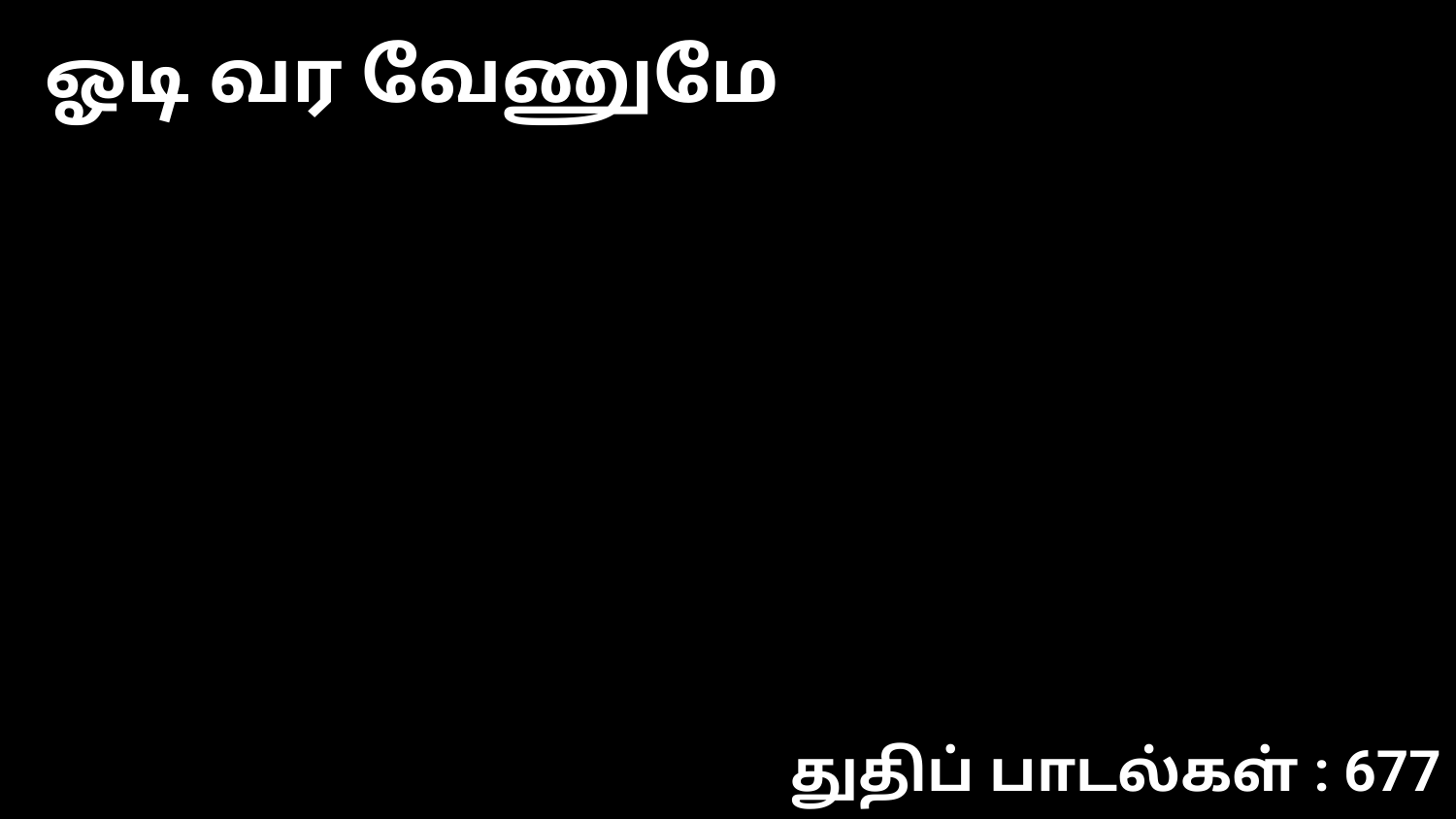

ஓடி வர வேணுமே
துதிப் பாடல்கள் : 677